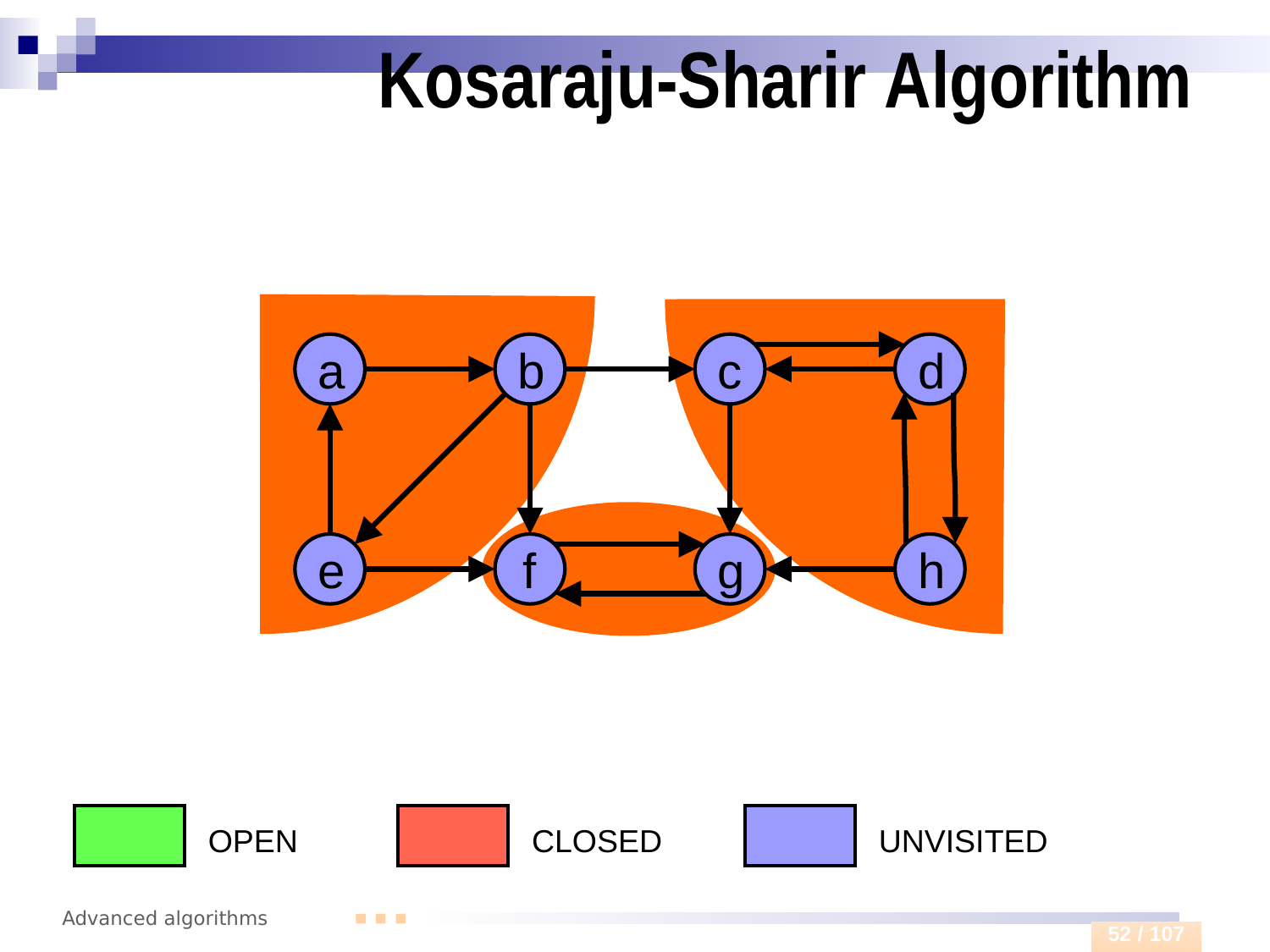

# Kosaraju-Sharir Algorithm
a
b
c
d
e
f
g
h

OPEN
CLOSED
UNVISITED